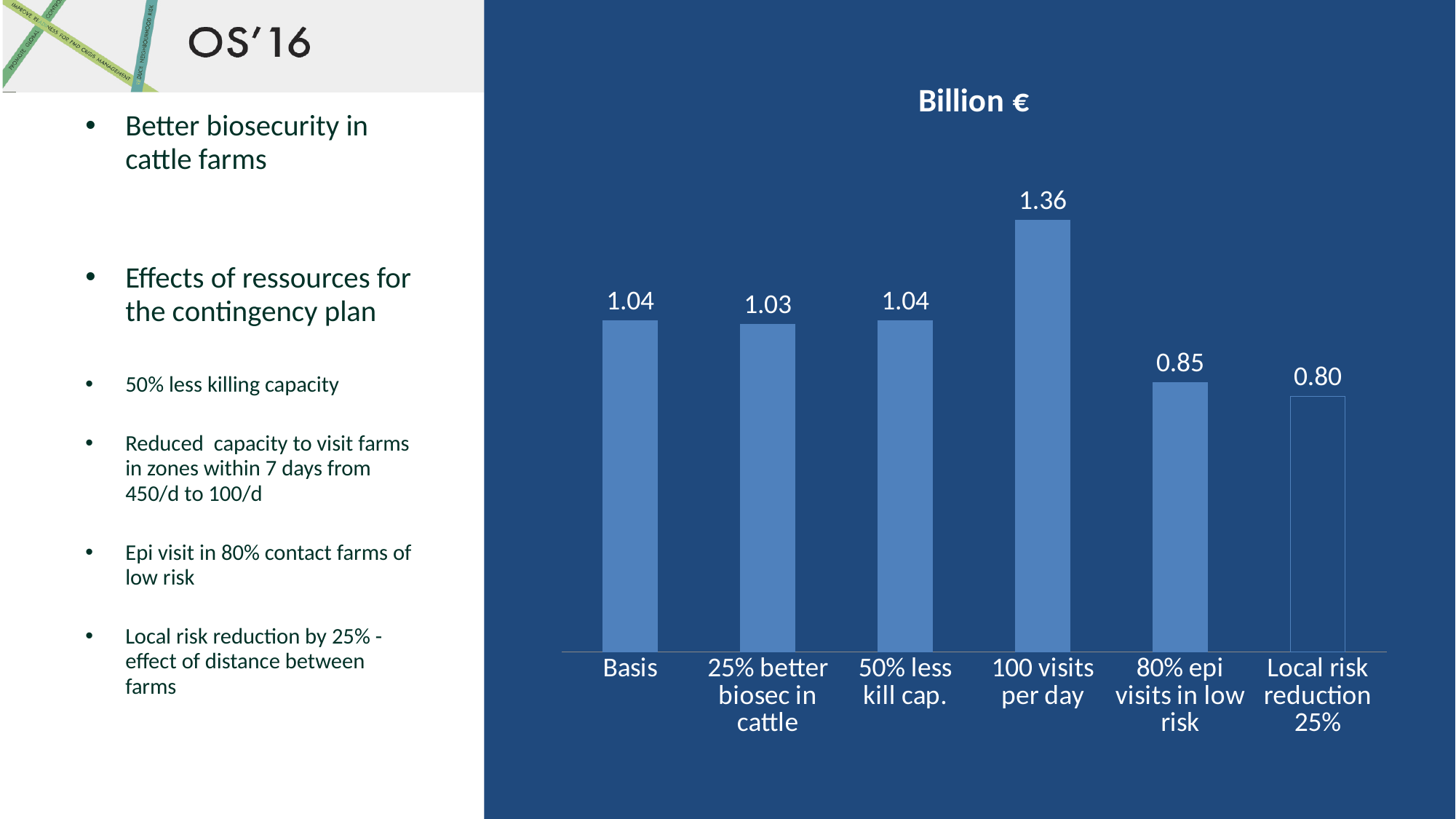

### Chart: Billion €

| Category | Tab |
|---|---|
| Basis | 1.040846153846154 |
| 25% better biosec in cattle | 1.0301282051282052 |
| 50% less kill cap. | 1.0415384615384615 |
| 100 visits per day | 1.3574358974358975 |
| 80% epi visits in low risk | 0.8466666666666667 |
| Local risk reduction 25% | 0.8033333333333333 |
Better biosecurity in cattle farms

Effects of ressources for the contingency plan

50% less killing capacity

Reduced  capacity to visit farms in zones within 7 days from 450/d to 100/d

Epi visit in 80% contact farms of low risk

Local risk reduction by 25% -  effect of distance between farms